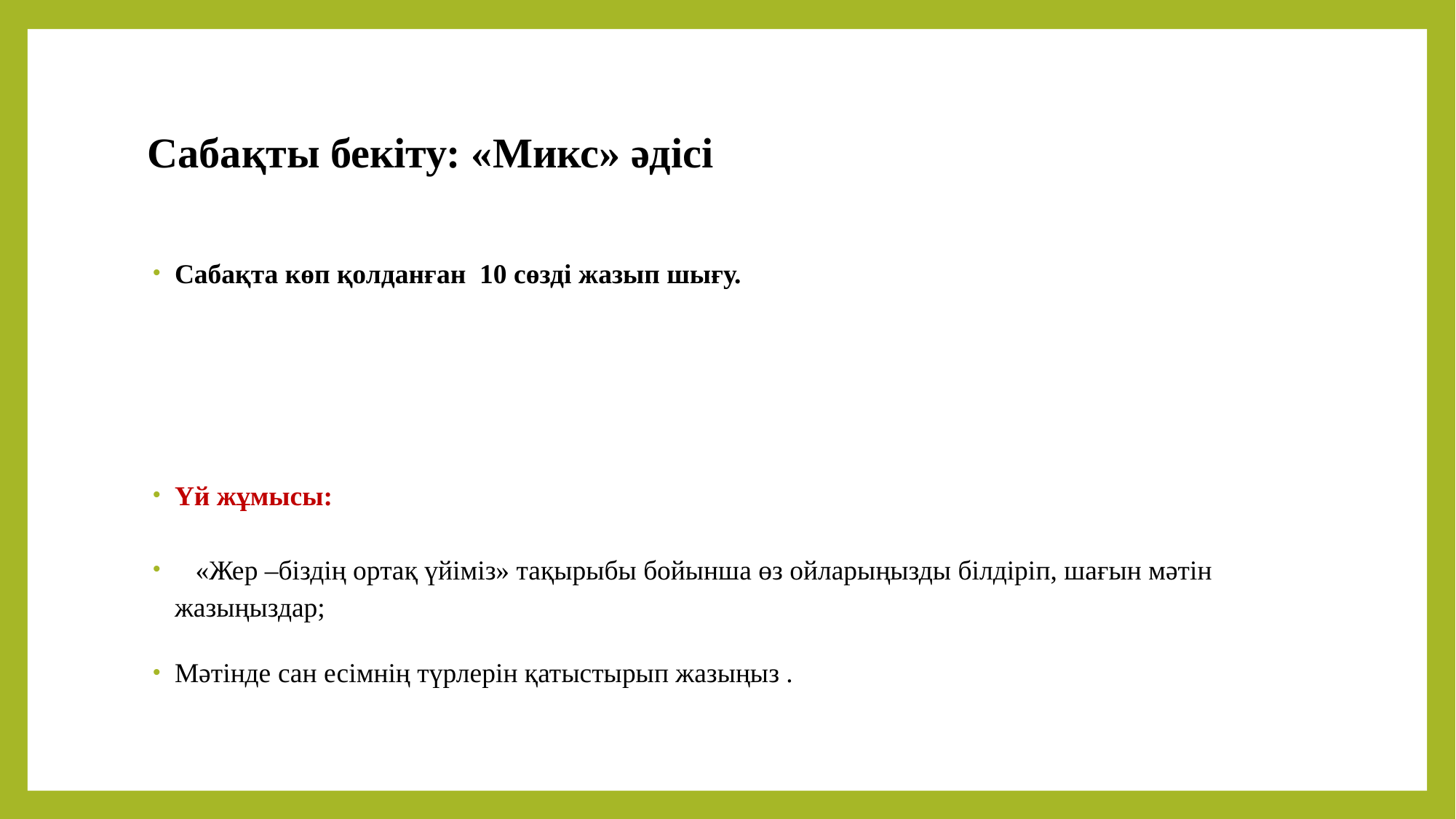

# Cабақты бекіту: «Микс» әдісі
Сабақта көп қолданған  10 сөзді жазып шығу.

Үй жұмысы:
   «Жер –біздің ортақ үйіміз» тақырыбы бойынша өз ойларыңызды білдіріп, шағын мәтін жазыңыздар;
Мәтінде сан есімнің түрлерін қатыстырып жазыңыз .